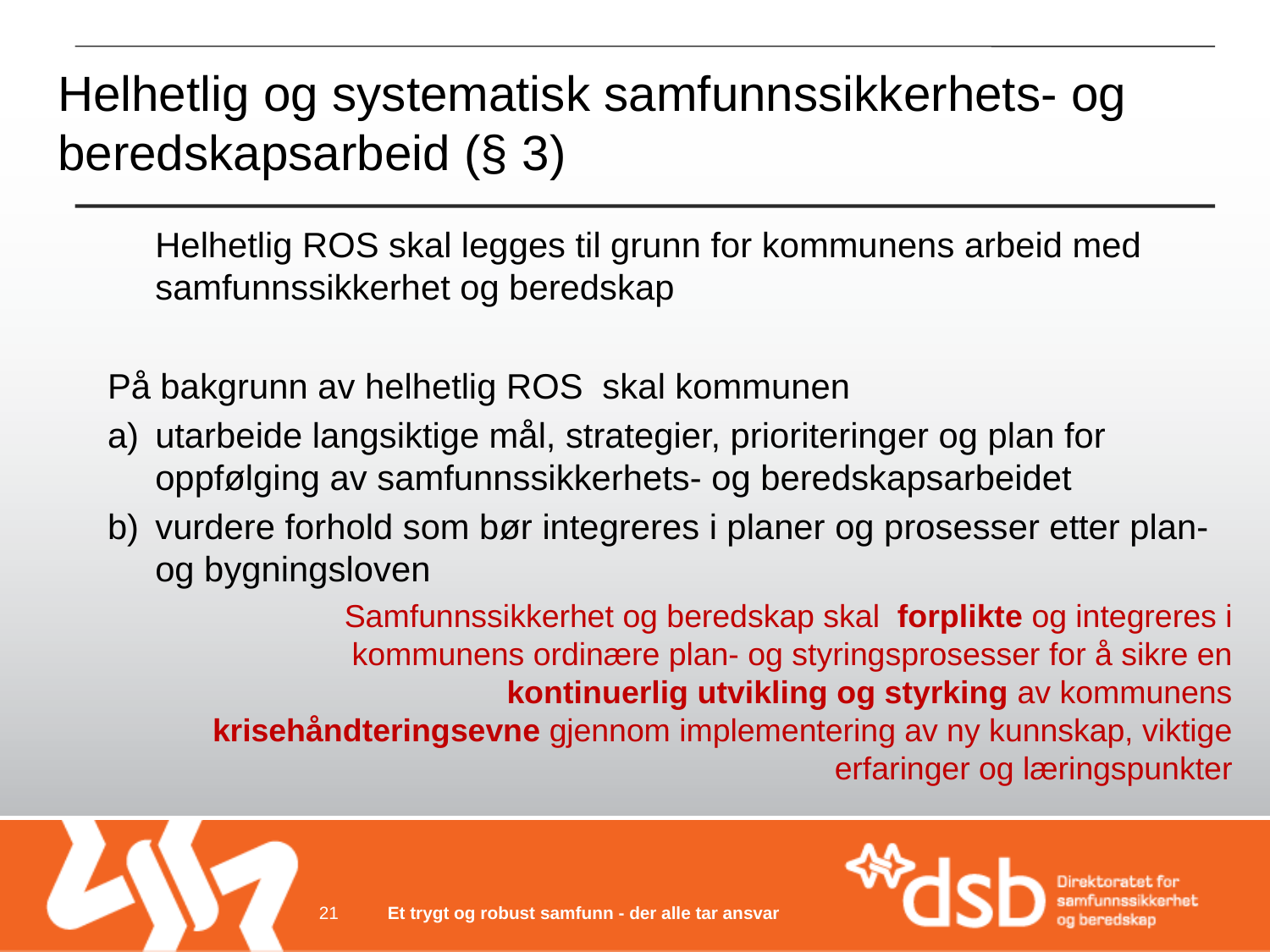

# Helhetlig og systematisk samfunnssikkerhets- og beredskapsarbeid (§ 3)

	Helhetlig ROS skal legges til grunn for kommunens arbeid med samfunnssikkerhet og beredskap

På bakgrunn av helhetlig ROS  skal kommunen
utarbeide langsiktige mål, strategier, prioriteringer og plan for oppfølging av samfunnssikkerhets- og beredskapsarbeidet
vurdere forhold som bør integreres i planer og prosesser etter plan- og bygningsloven
Samfunnssikkerhet og beredskap skal  forplikte og integreres i kommunens ordinære plan- og styringsprosesser for å sikre en kontinuerlig utvikling og styrking av kommunens krisehåndteringsevne gjennom implementering av ny kunnskap, viktige erfaringer og læringspunkter

21
Et trygt og robust samfunn - der alle tar ansvar